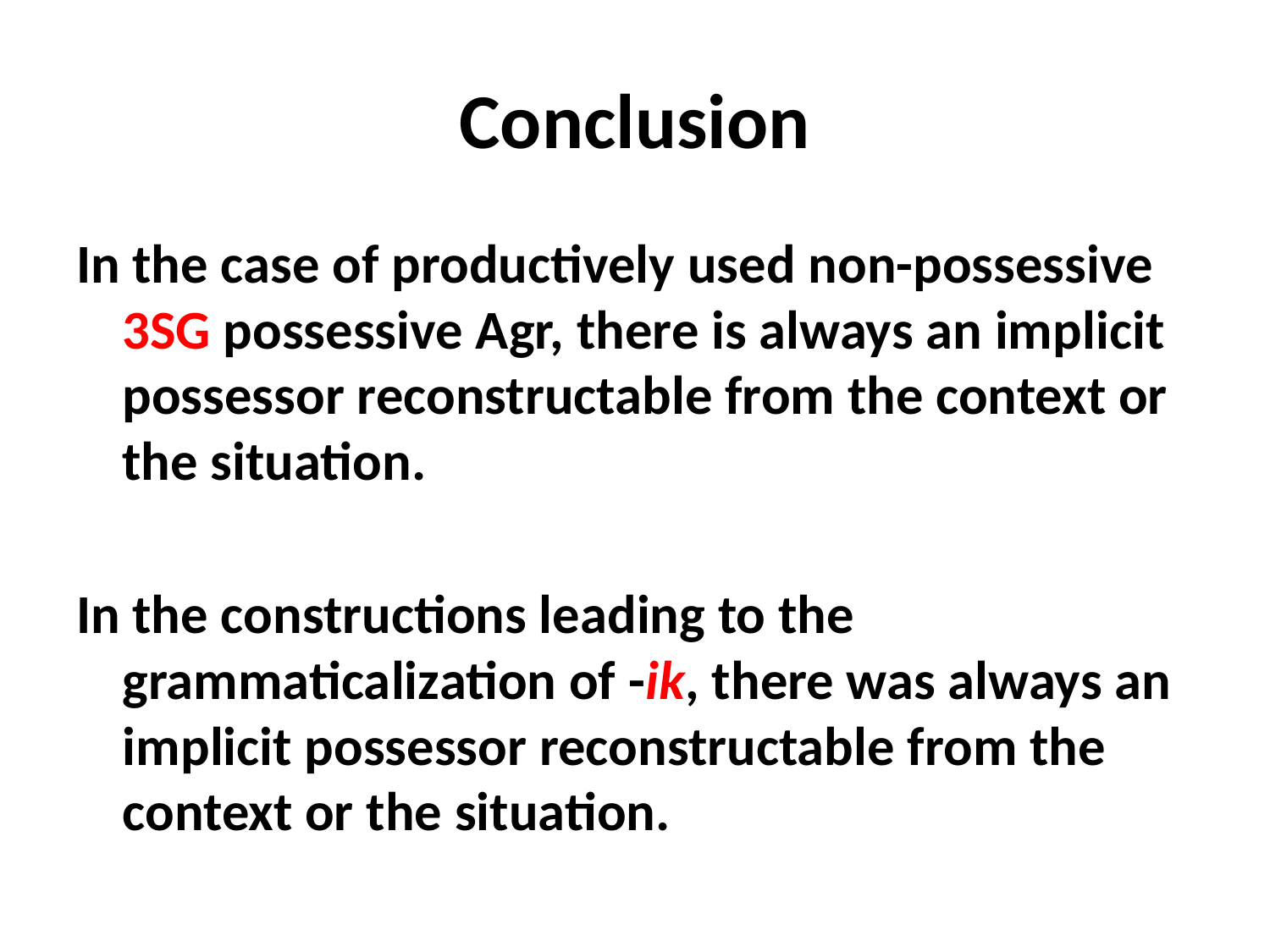

# Conclusion
In the case of productively used non-possessive 3SG possessive Agr, there is always an implicit possessor reconstructable from the context or the situation.

In the constructions leading to the grammaticalization of -ik, there was always an implicit possessor reconstructable from the context or the situation.